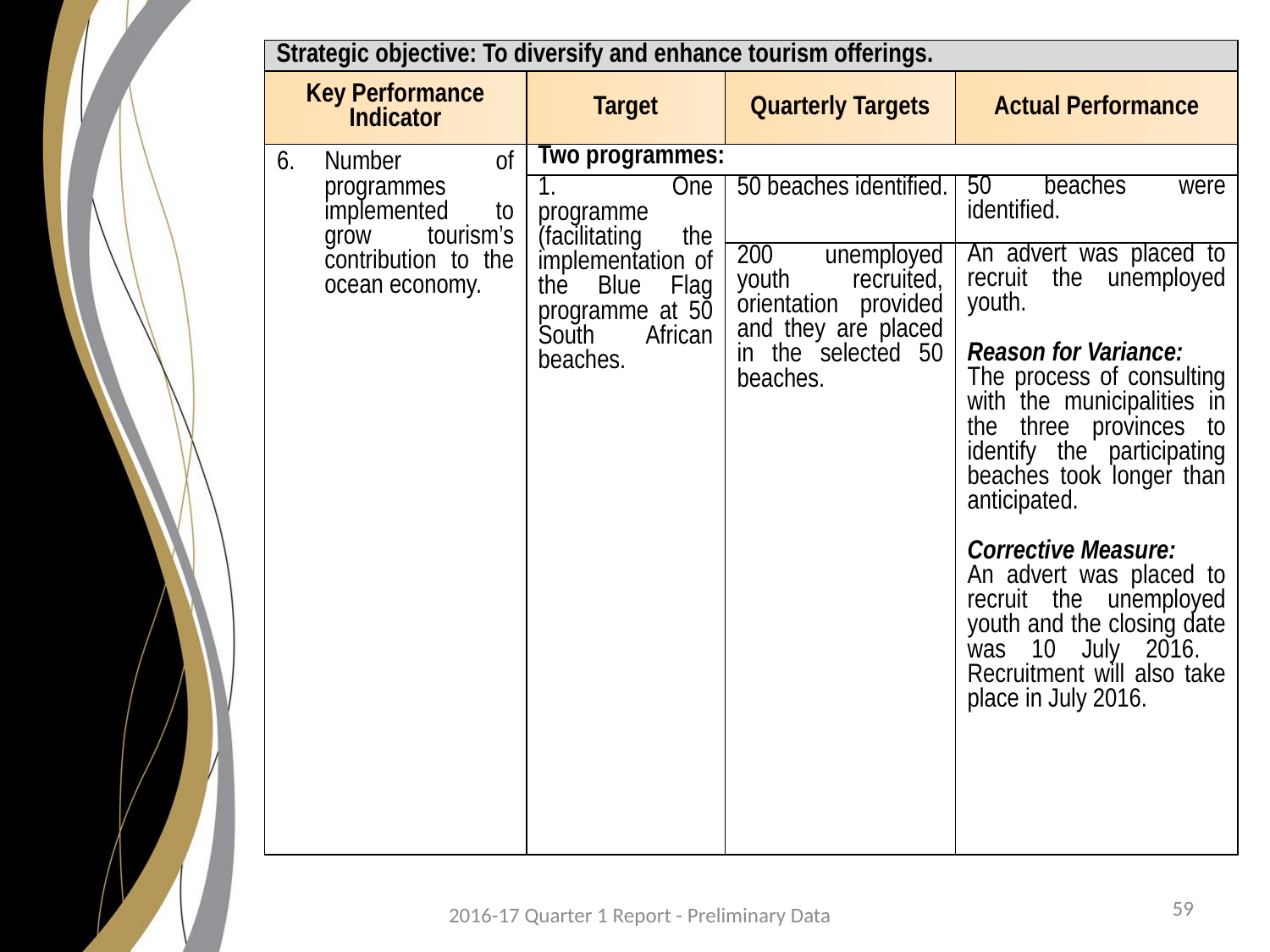

| Strategic objective: To diversify and enhance tourism offerings. |  |  |  |
| --- | --- | --- | --- |
| Key Performance Indicator | Target | Quarterly Targets | Actual Performance |
| Number of programmes implemented to grow tourism’s contribution to the ocean economy. | Two programmes: |  |  |
|  | 1. One programme (facilitating the implementation of the Blue Flag programme at 50 South African beaches. | 50 beaches identified. | 50 beaches were identified. |
|  |  | 200 unemployed youth recruited, orientation provided and they are placed in the selected 50 beaches. | An advert was placed to recruit the unemployed youth. Reason for Variance: The process of consulting with the municipalities in the three provinces to identify the participating beaches took longer than anticipated. Corrective Measure: An advert was placed to recruit the unemployed youth and the closing date was 10 July 2016. Recruitment will also take place in July 2016. |
59
2016-17 Quarter 1 Report - Preliminary Data